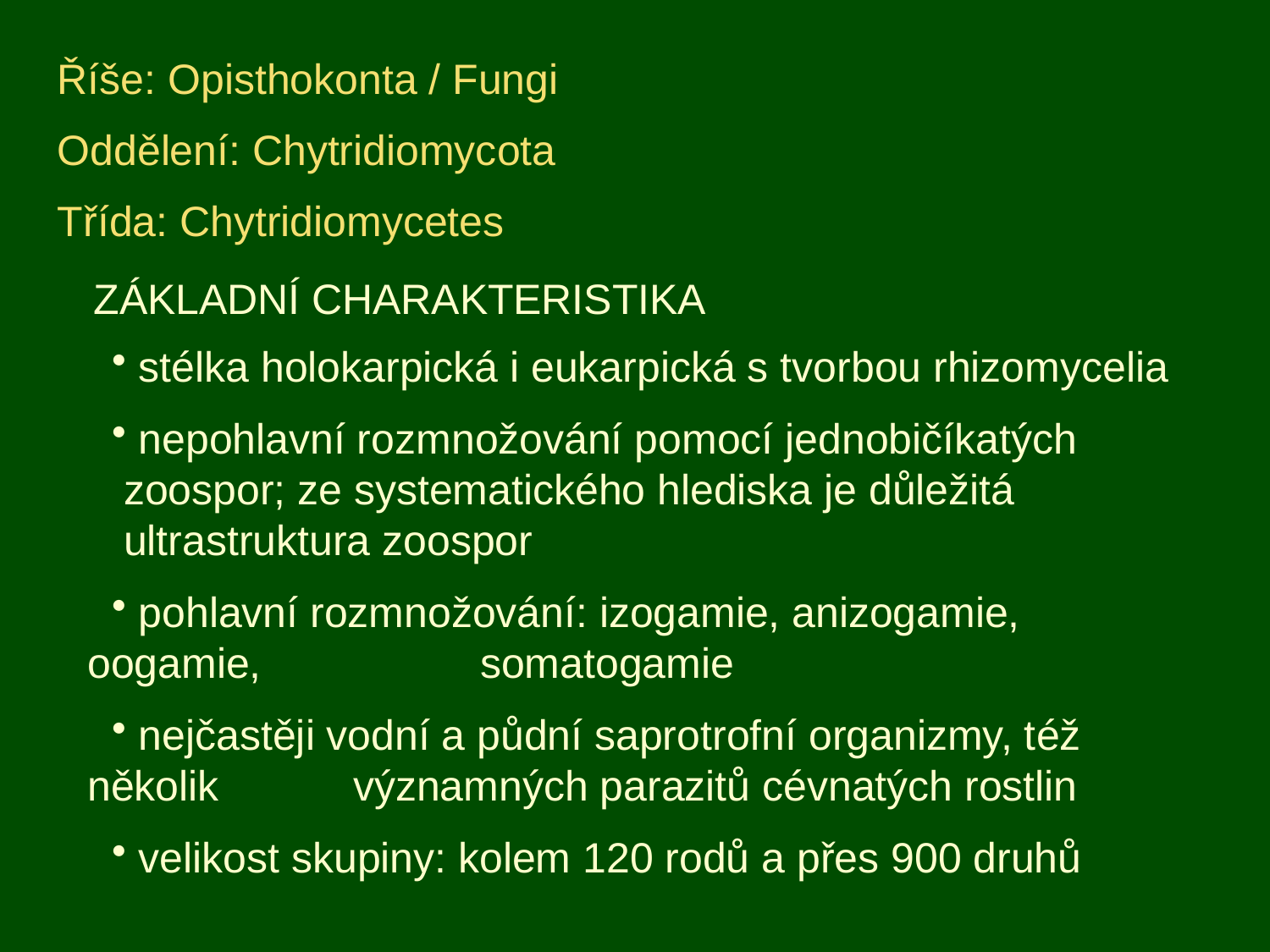

Říše: Opisthokonta / Fungi
Oddělení: Chytridiomycota
Třída: Chytridiomycetes
 ZÁKLADNÍ CHARAKTERISTIKA

 stélka holokarpická i eukarpická s tvorbou rhizomycelia
 nepohlavní rozmnožování pomocí jednobičíkatých 	 	 zoospor; ze systematického hlediska je důležitá 	 	 ultrastruktura zoospor
 pohlavní rozmnožování: izogamie, anizogamie, oogamie,                 	 somatogamie
 nejčastěji vodní a půdní saprotrofní organizmy, též několik 	 významných parazitů cévnatých rostlin
 velikost skupiny: kolem 120 rodů a přes 900 druhů